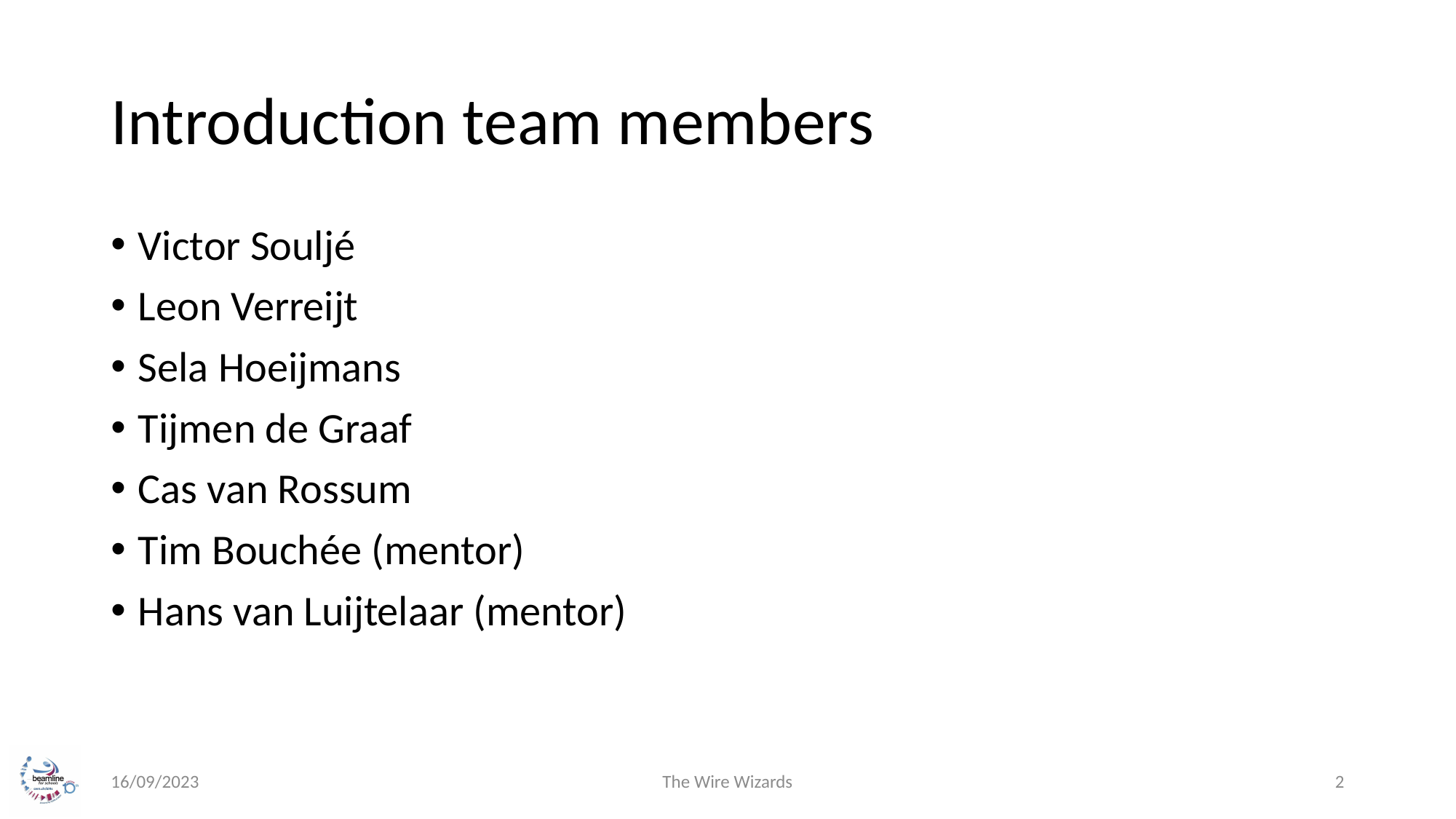

# Introduction team members

Victor Souljé
Leon Verreijt
Sela Hoeijmans
Tijmen de Graaf
Cas van Rossum
Tim Bouchée (mentor)
Hans van Luijtelaar (mentor)
16/09/2023
The Wire Wizards
2